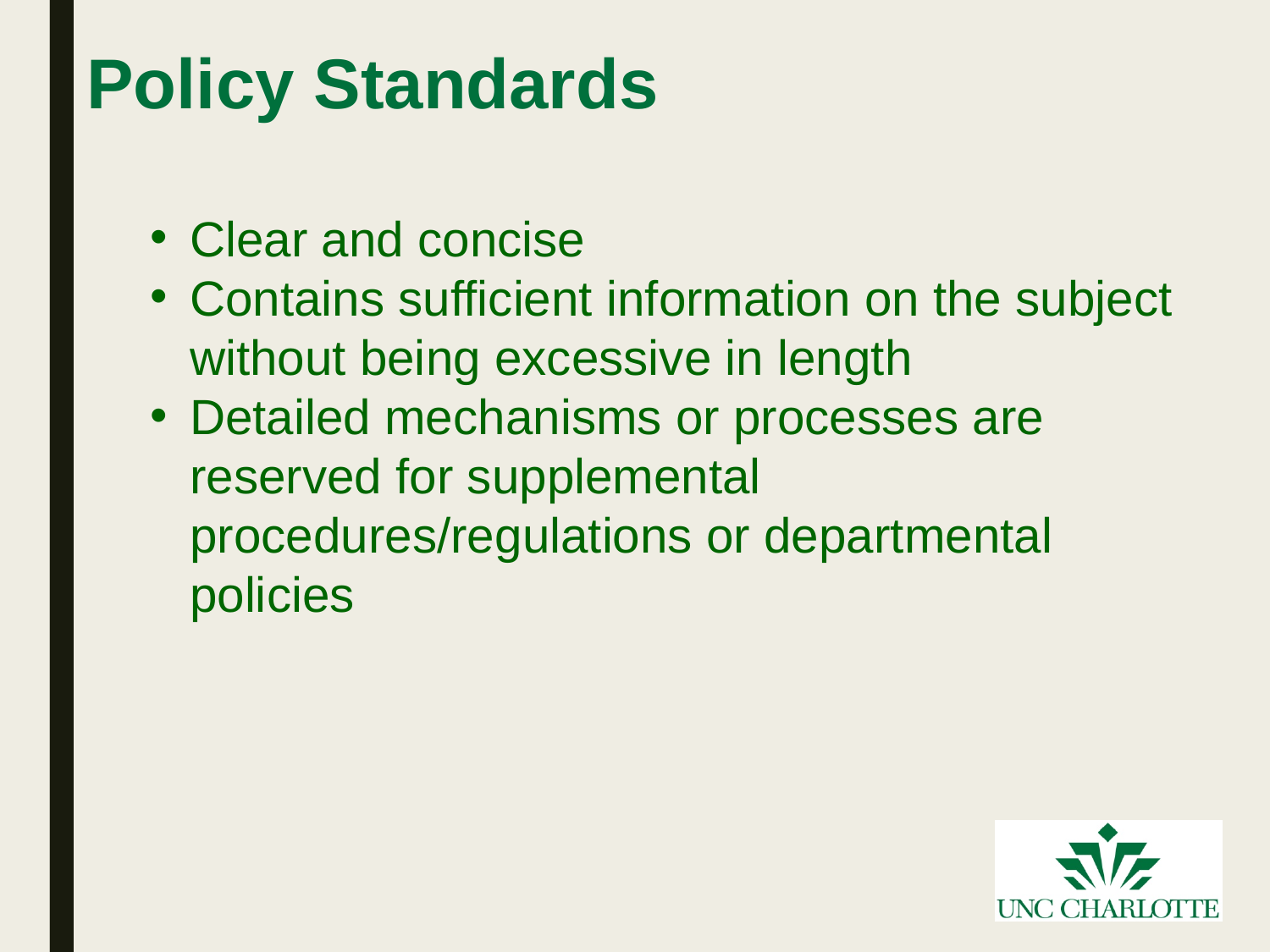

# Policy Standards
Clear and concise
Contains sufficient information on the subject without being excessive in length
Detailed mechanisms or processes are reserved for supplemental procedures/regulations or departmental policies